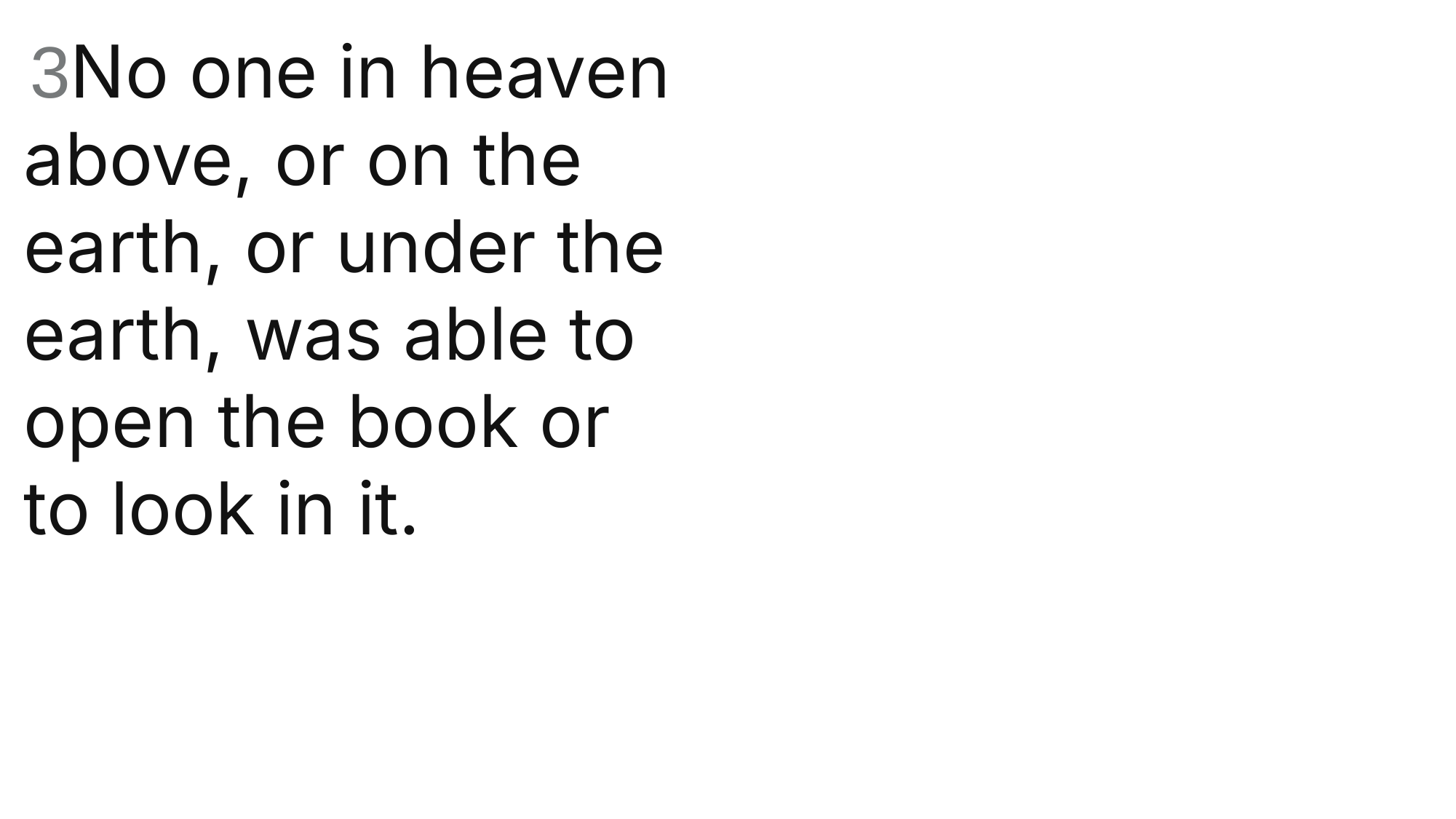

3No one in heaven above, or on the earth, or under the earth, was able to open the book or to look in it.